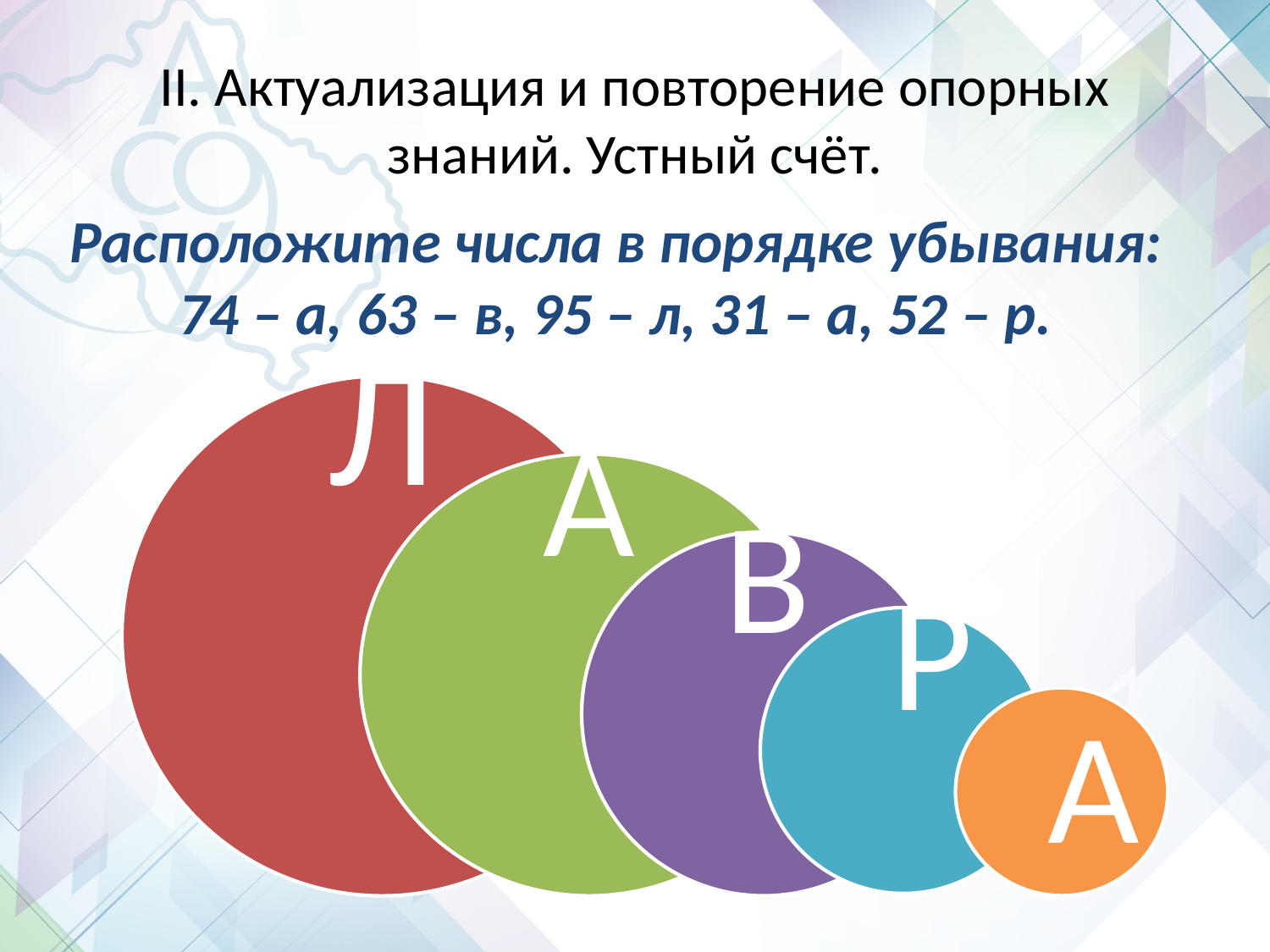

# II. Актуализация и повторение опорных знаний. Устный счёт.
Расположите числа в порядке убывания:
74 – а, 63 – в, 95 – л, 31 – а, 52 – р.
Л
А
В
Р
А